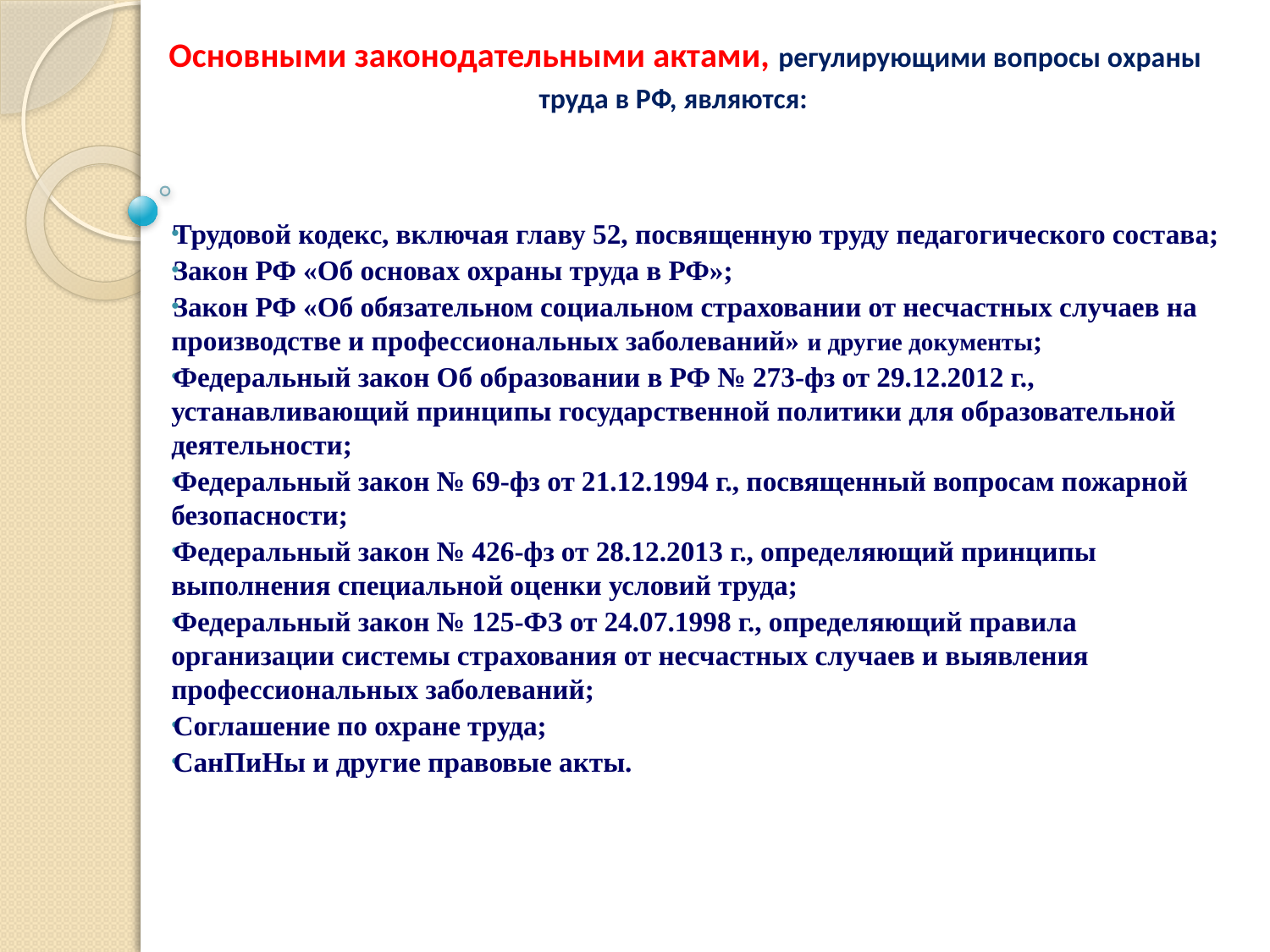

# Основными законодательными актами, регулирующими вопросы охраны труда в РФ, являются:
Трудовой кодекс, включая главу 52, посвященную труду педагогического состава;
Закон РФ «Об основах охраны труда в РФ»;
Закон РФ «Об обязательном социальном страховании от несчастных случаев на производстве и профессиональных заболеваний» и другие документы;
Федеральный закон Об образовании в РФ № 273-фз от 29.12.2012 г., устанавливающий принципы государственной политики для образовательной деятельности;
Федеральный закон № 69-фз от 21.12.1994 г., посвященный вопросам пожарной безопасности;
Федеральный закон № 426-фз от 28.12.2013 г., определяющий принципы выполнения специальной оценки условий труда;
Федеральный закон № 125-ФЗ от 24.07.1998 г., определяющий правила организации системы страхования от несчастных случаев и выявления профессиональных заболеваний;
Соглашение по охране труда;
СанПиНы и другие правовые акты.